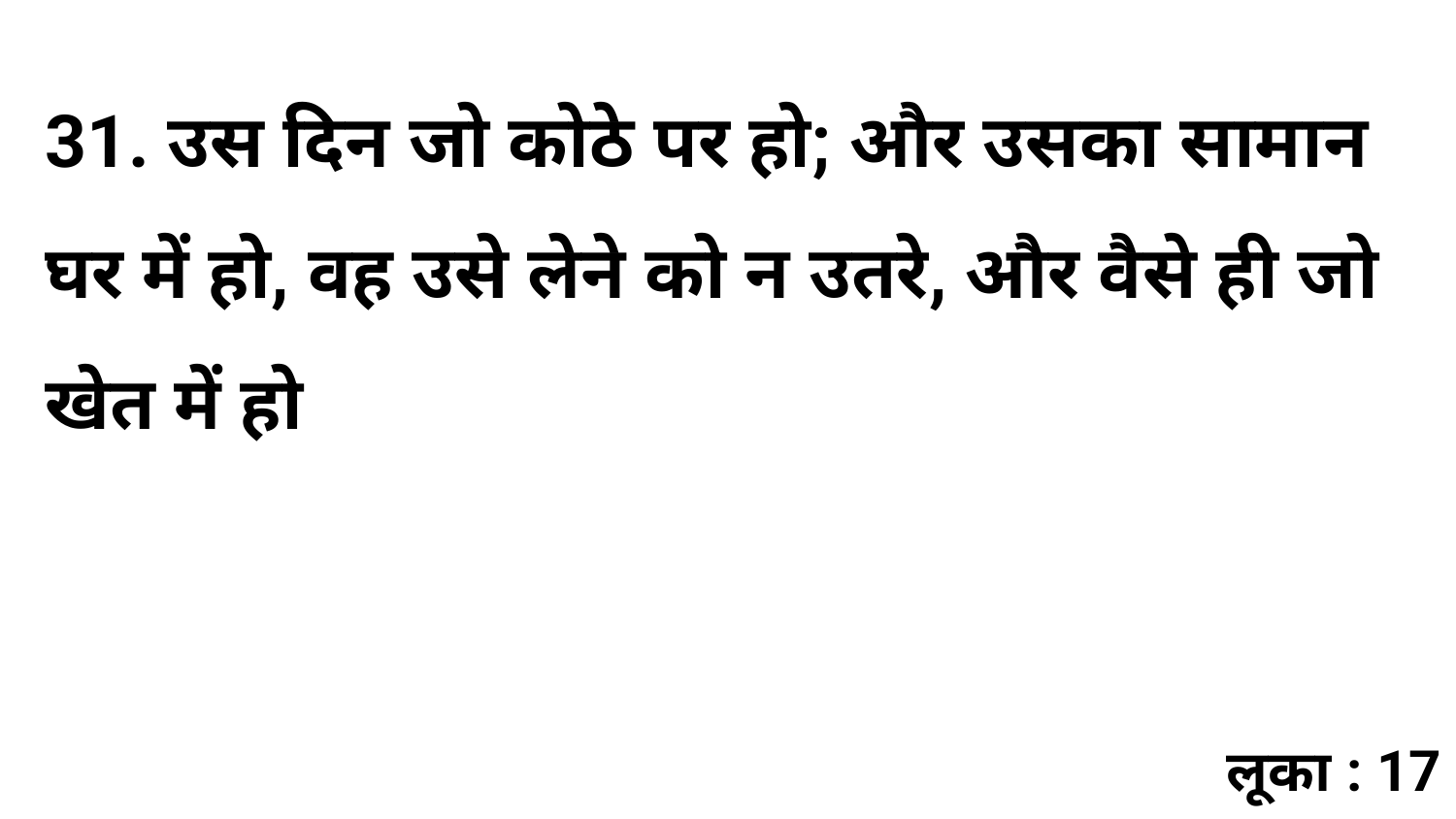

31. उस दिन जो कोठे पर हो; और उसका सामान घर में हो, वह उसे लेने को न उतरे, और वैसे ही जो खेत में हो
लूका : 17